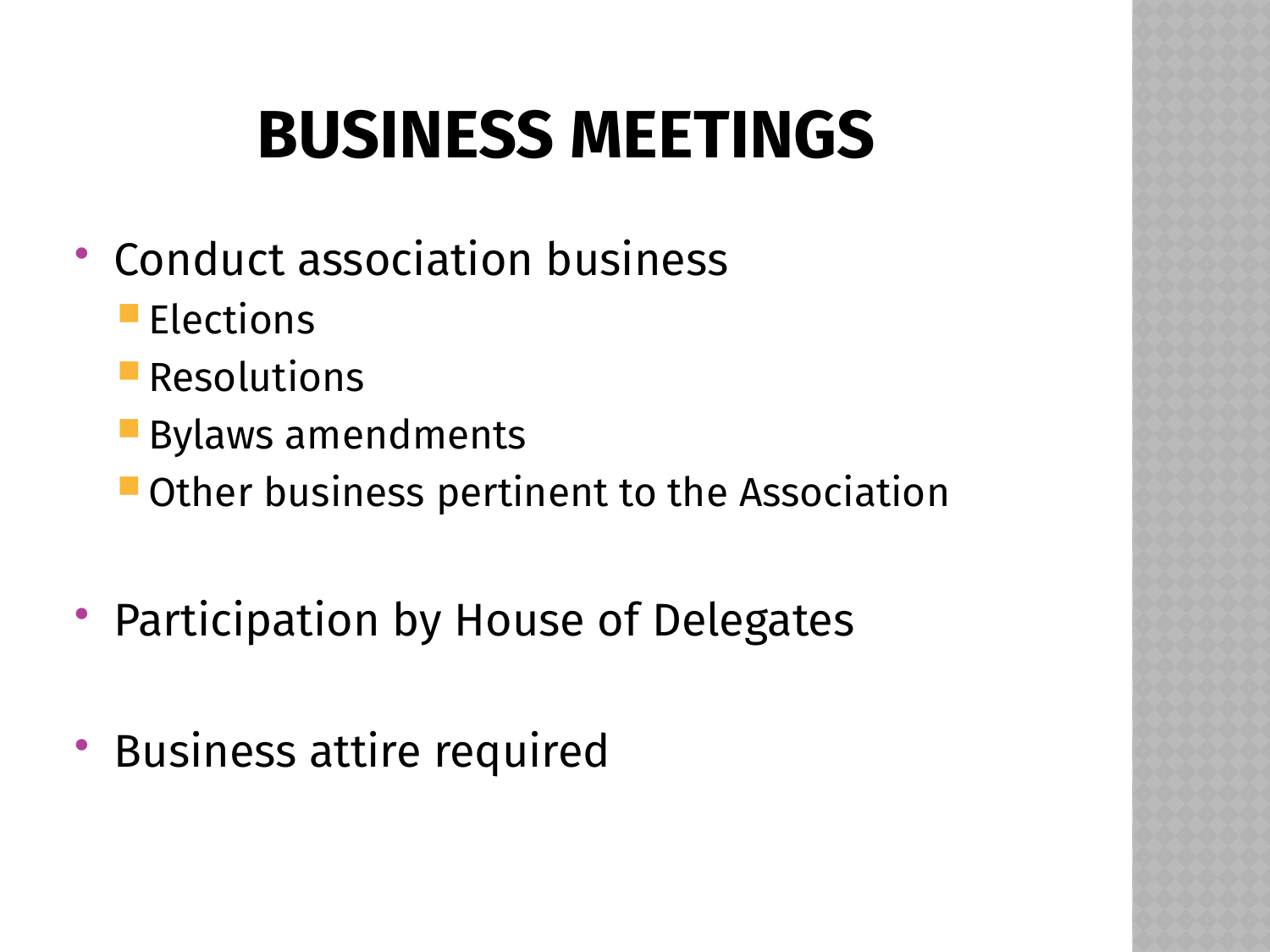

# Business Meetings
Conduct association business
Elections
Resolutions
Bylaws amendments
Other business pertinent to the Association

Participation by House of Delegates

Business attire required